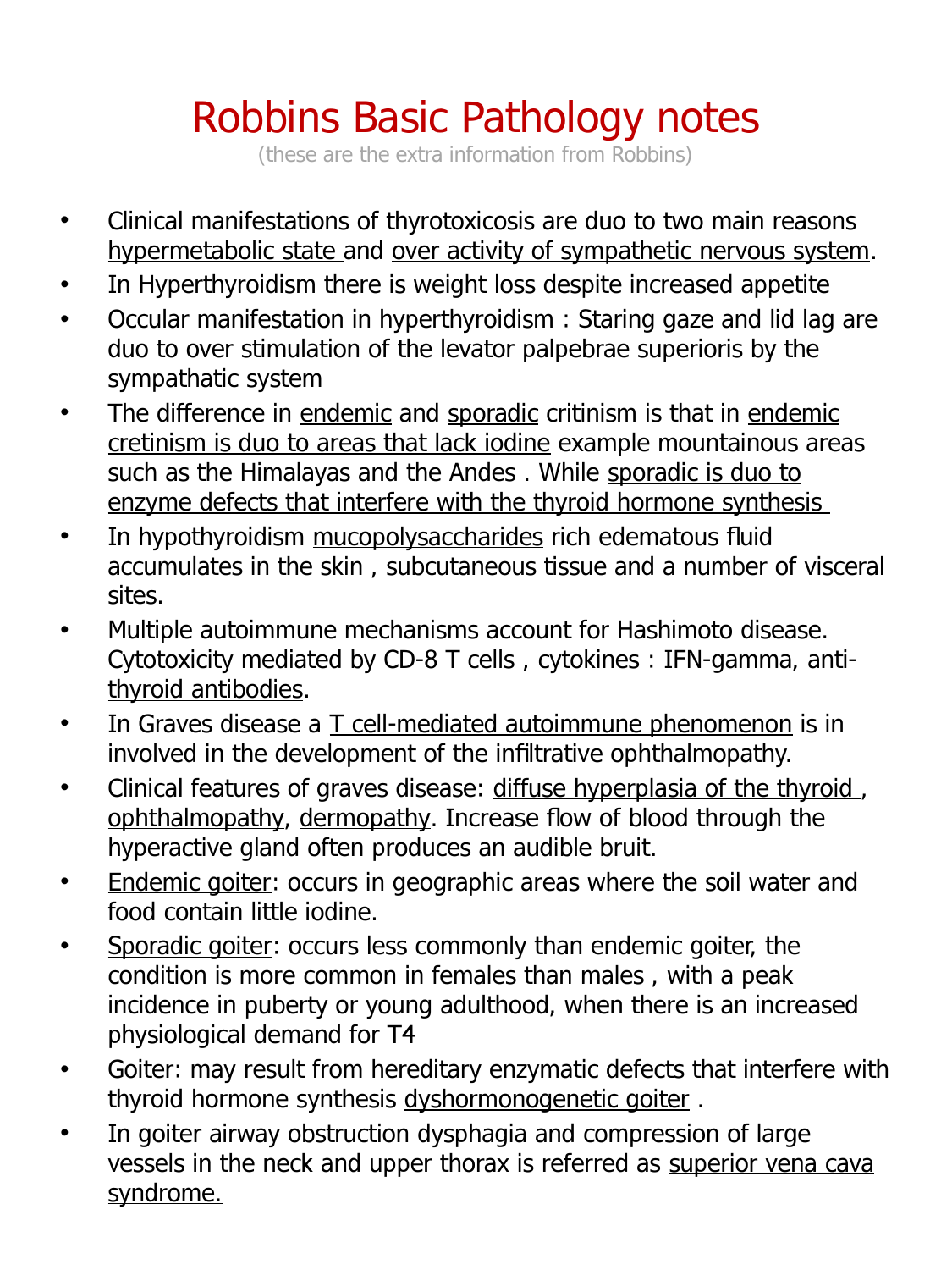

# Robbins Basic Pathology notes (these are the extra information from Robbins)
Clinical manifestations of thyrotoxicosis are duo to two main reasons hypermetabolic state and over activity of sympathetic nervous system.
In Hyperthyroidism there is weight loss despite increased appetite
Occular manifestation in hyperthyroidism : Staring gaze and lid lag are duo to over stimulation of the levator palpebrae superioris by the sympathatic system
The difference in endemic and sporadic critinism is that in endemic cretinism is duo to areas that lack iodine example mountainous areas such as the Himalayas and the Andes . While sporadic is duo to enzyme defects that interfere with the thyroid hormone synthesis
In hypothyroidism mucopolysaccharides rich edematous fluid accumulates in the skin , subcutaneous tissue and a number of visceral sites.
Multiple autoimmune mechanisms account for Hashimoto disease. Cytotoxicity mediated by CD-8 T cells , cytokines : IFN-gamma, anti-thyroid antibodies.
In Graves disease a T cell-mediated autoimmune phenomenon is in involved in the development of the infiltrative ophthalmopathy.
Clinical features of graves disease: diffuse hyperplasia of the thyroid , ophthalmopathy, dermopathy. Increase flow of blood through the hyperactive gland often produces an audible bruit.
Endemic goiter: occurs in geographic areas where the soil water and food contain little iodine.
Sporadic goiter: occurs less commonly than endemic goiter, the condition is more common in females than males , with a peak incidence in puberty or young adulthood, when there is an increased physiological demand for T4
Goiter: may result from hereditary enzymatic defects that interfere with thyroid hormone synthesis dyshormonogenetic goiter .
In goiter airway obstruction dysphagia and compression of large vessels in the neck and upper thorax is referred as superior vena cava syndrome.